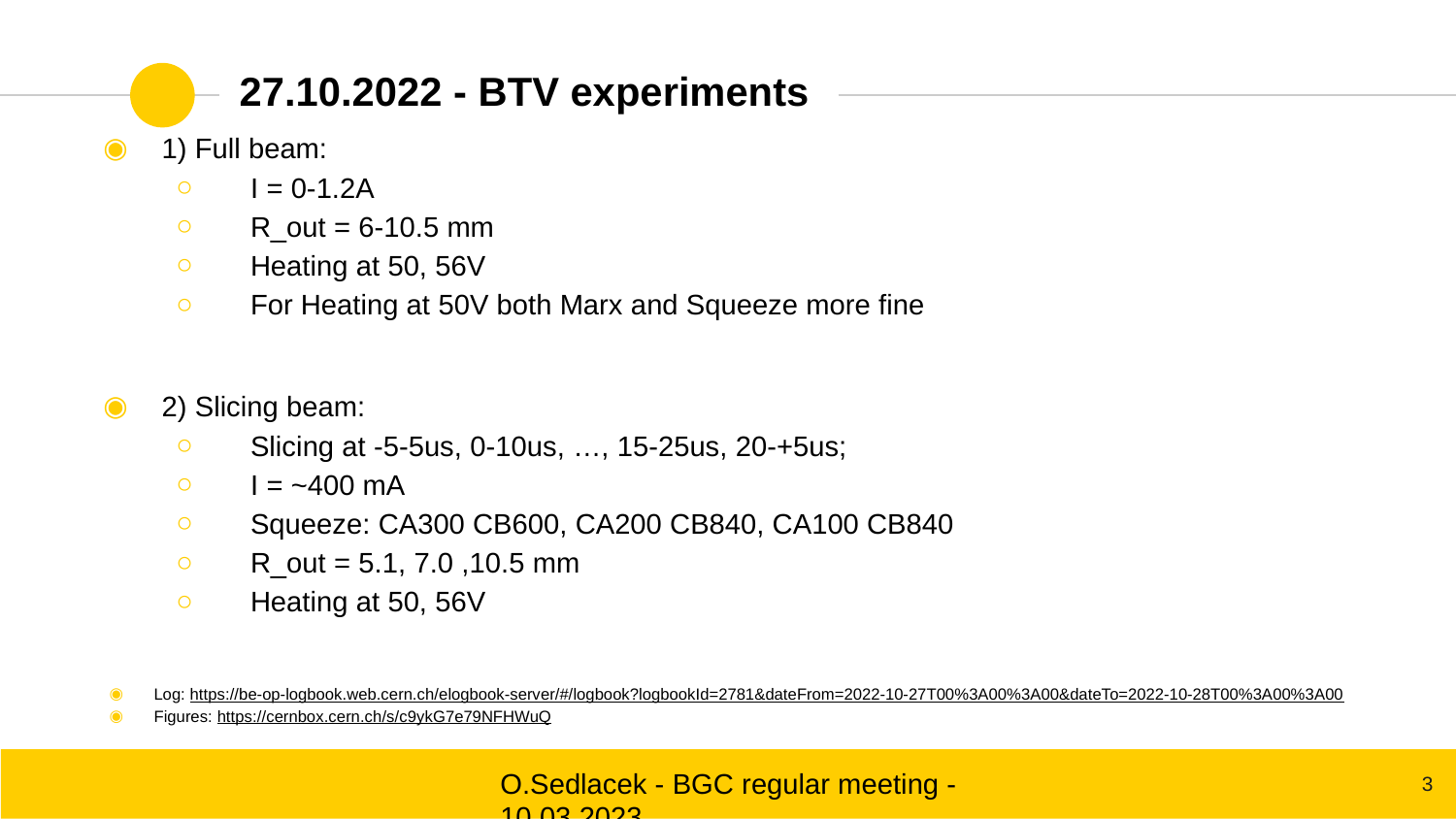

# 27.10.2022 - BTV experiments
 1) Full beam:
   I = 0-1.2A
   R_out = 6-10.5 mm
   Heating at 50, 56V
   For Heating at 50V both Marx and Squeeze more fine

 2) Slicing beam:
   Slicing at -5-5us, 0-10us, …, 15-25us, 20-+5us;
   I = ~400 mA
   Squeeze: CA300 CB600, CA200 CB840, CA100 CB840
   R_out = 5.1, 7.0 ,10.5 mm
   Heating at 50, 56V

Log: https://be-op-logbook.web.cern.ch/elogbook-server/#/logbook?logbookId=2781&dateFrom=2022-10-27T00%3A00%3A00&dateTo=2022-10-28T00%3A00%3A00
Figures: https://cernbox.cern.ch/s/c9ykG7e79NFHWuQ

3